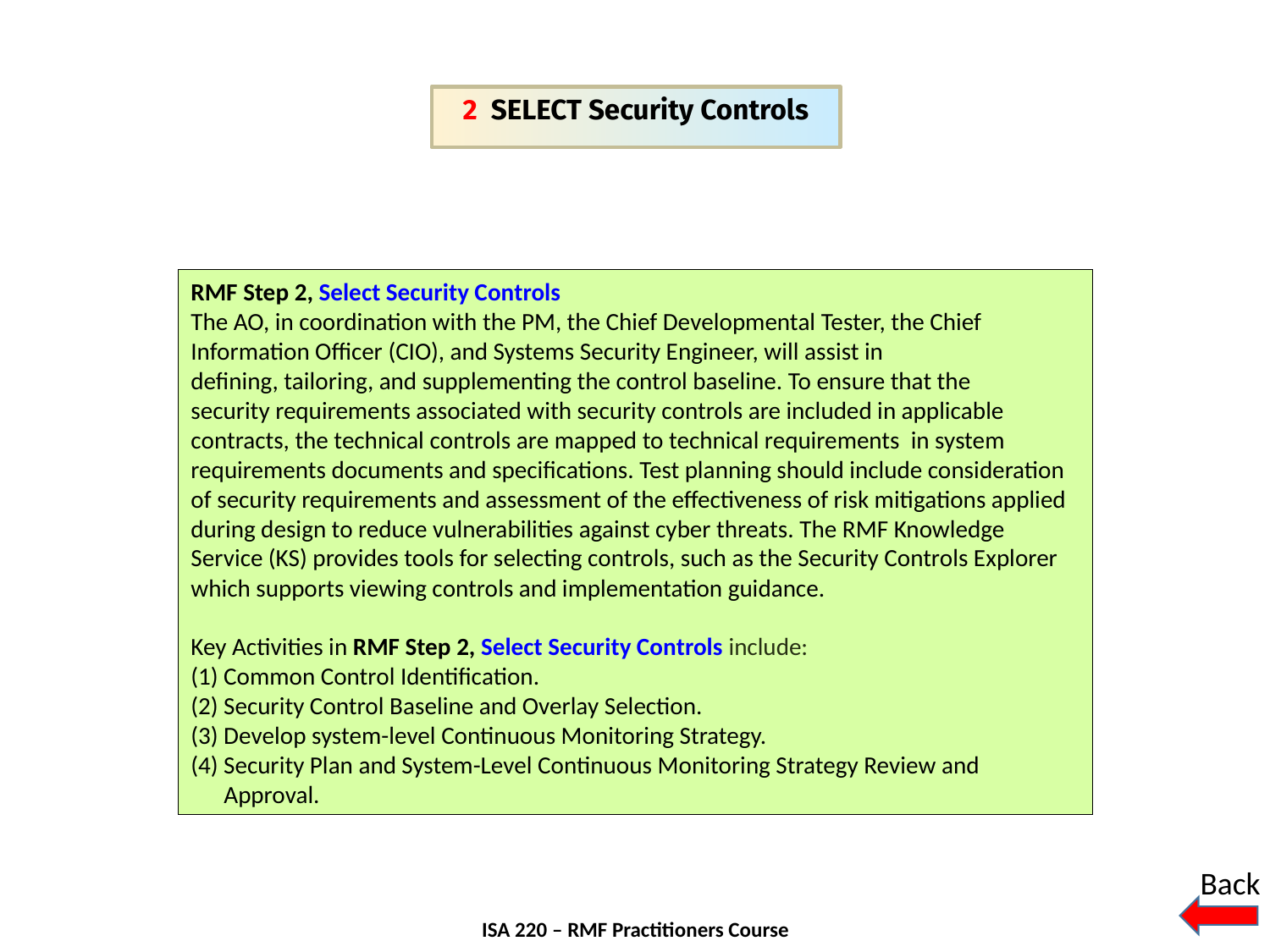

2  SELECT Security Controls
RMF Step 2, Select Security Controls
The AO, in coordination with the PM, the Chief Developmental Tester, the Chief
Information Officer (CIO), and Systems Security Engineer, will assist in
defining, tailoring, and supplementing the control baseline. To ensure that the
security requirements associated with security controls are included in applicable
contracts, the technical controls are mapped to technical requirements  in system requirements documents and specifications. Test planning should include consideration of security requirements and assessment of the effectiveness of risk mitigations applied during design to reduce vulnerabilities against cyber threats. The RMF Knowledge  Service (KS) provides tools for selecting controls, such as the Security Controls Explorer which supports viewing controls and implementation guidance.

Key Activities in RMF Step 2, Select Security Controls include:
(1) Common Control Identification.
(2) Security Control Baseline and Overlay Selection.
(3) Develop system-level Continuous Monitoring Strategy.
(4) Security Plan and System-Level Continuous Monitoring Strategy Review and
      Approval.
Back

61
ISA 220 – RMF Practitioners Course